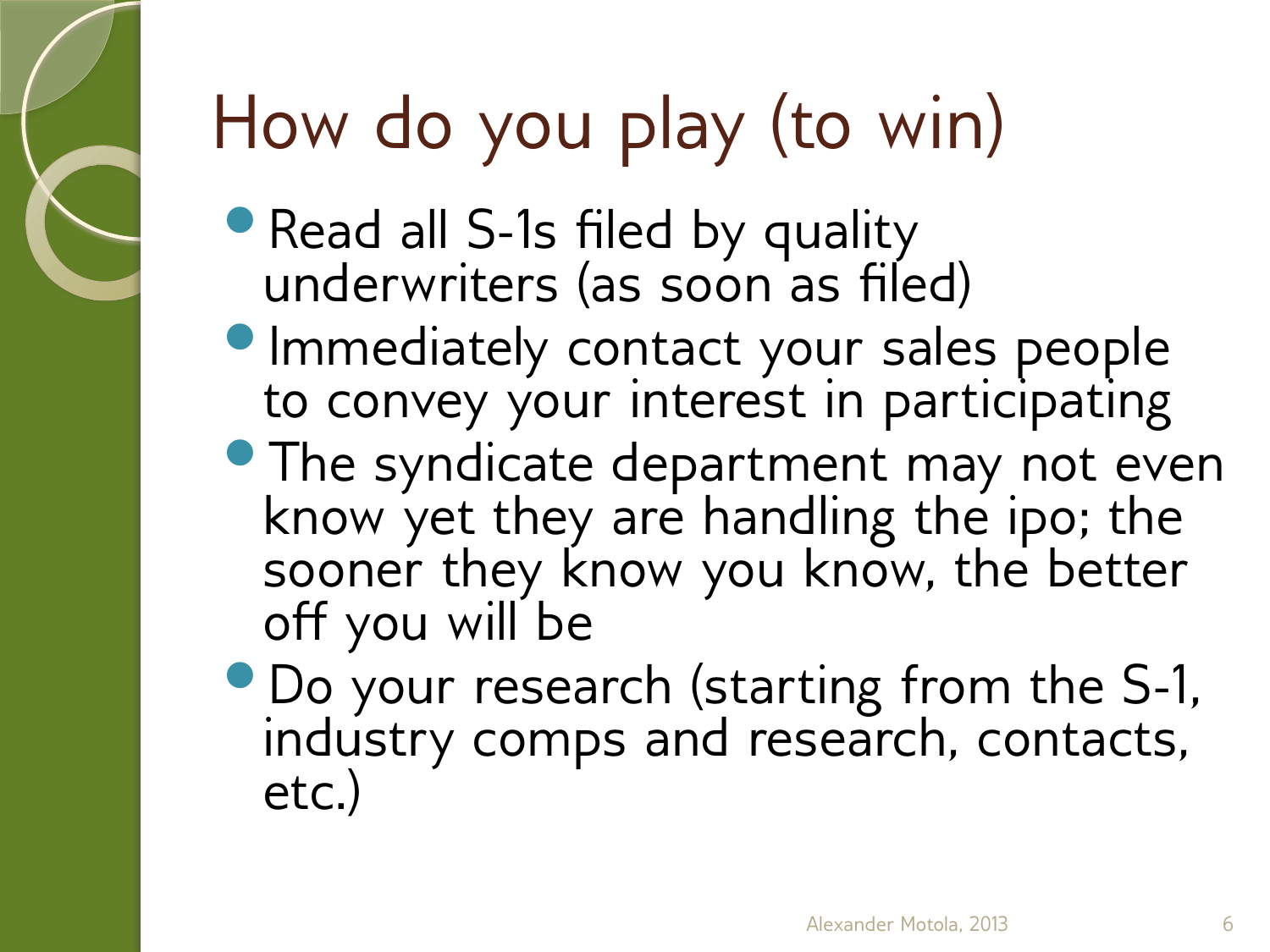

# How do you play (to win)
Read all S-1s filed by quality underwriters (as soon as filed)
Immediately contact your sales people to convey your interest in participating
The syndicate department may not even know yet they are handling the ipo; the sooner they know you know, the better off you will be
Do your research (starting from the S-1, industry comps and research, contacts, etc.)

Alexander Motola, 2013
6